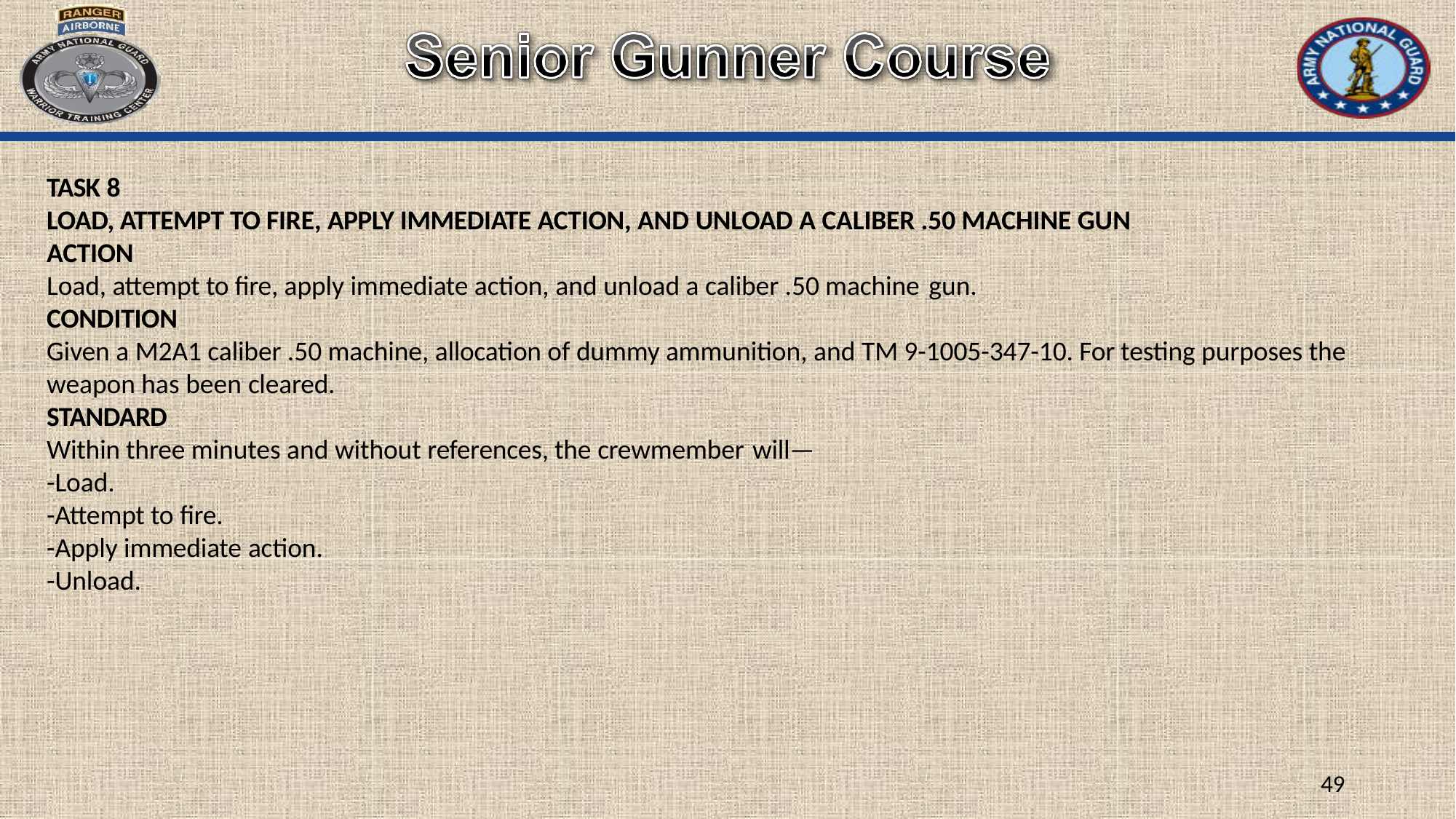

TASK 8
LOAD, ATTEMPT TO FIRE, APPLY IMMEDIATE ACTION, AND UNLOAD A CALIBER .50 MACHINE GUN  ACTION
Load, attempt to fire, apply immediate action, and unload a caliber .50 machine gun.
CONDITION
Given a M2A1 caliber .50 machine, allocation of dummy ammunition, and TM 9-1005-347-10. For testing purposes the  weapon has been cleared.
STANDARD
Within three minutes and without references, the crewmember will—
-Load.
-Attempt to fire.
-Apply immediate action.
-Unload.
49